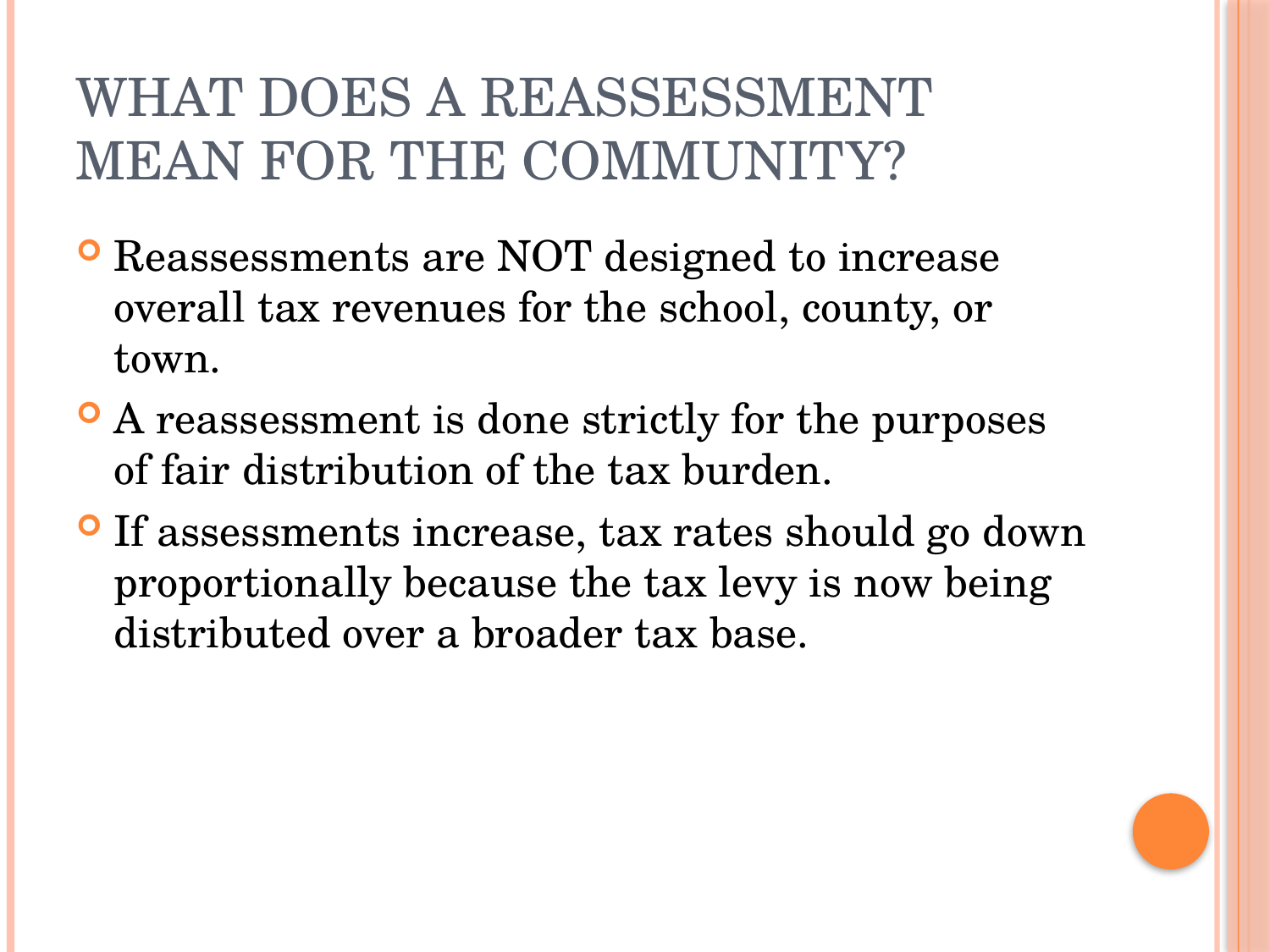

# What does a reassessment mean for the community?
Reassessments are NOT designed to increase overall tax revenues for the school, county, or town.
A reassessment is done strictly for the purposes of fair distribution of the tax burden.
If assessments increase, tax rates should go down proportionally because the tax levy is now being distributed over a broader tax base.